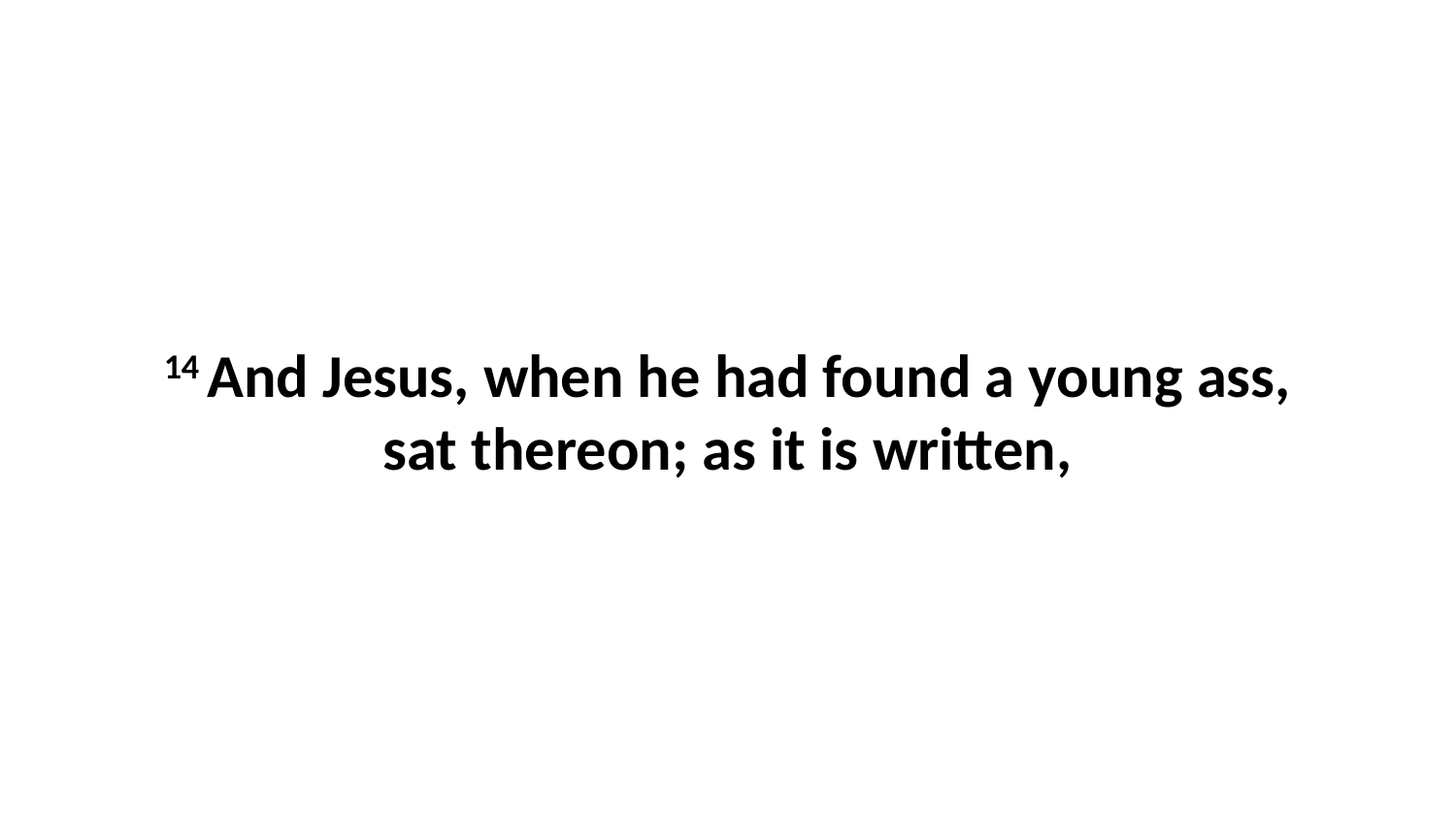

14 And Jesus, when he had found a young ass, sat thereon; as it is written,